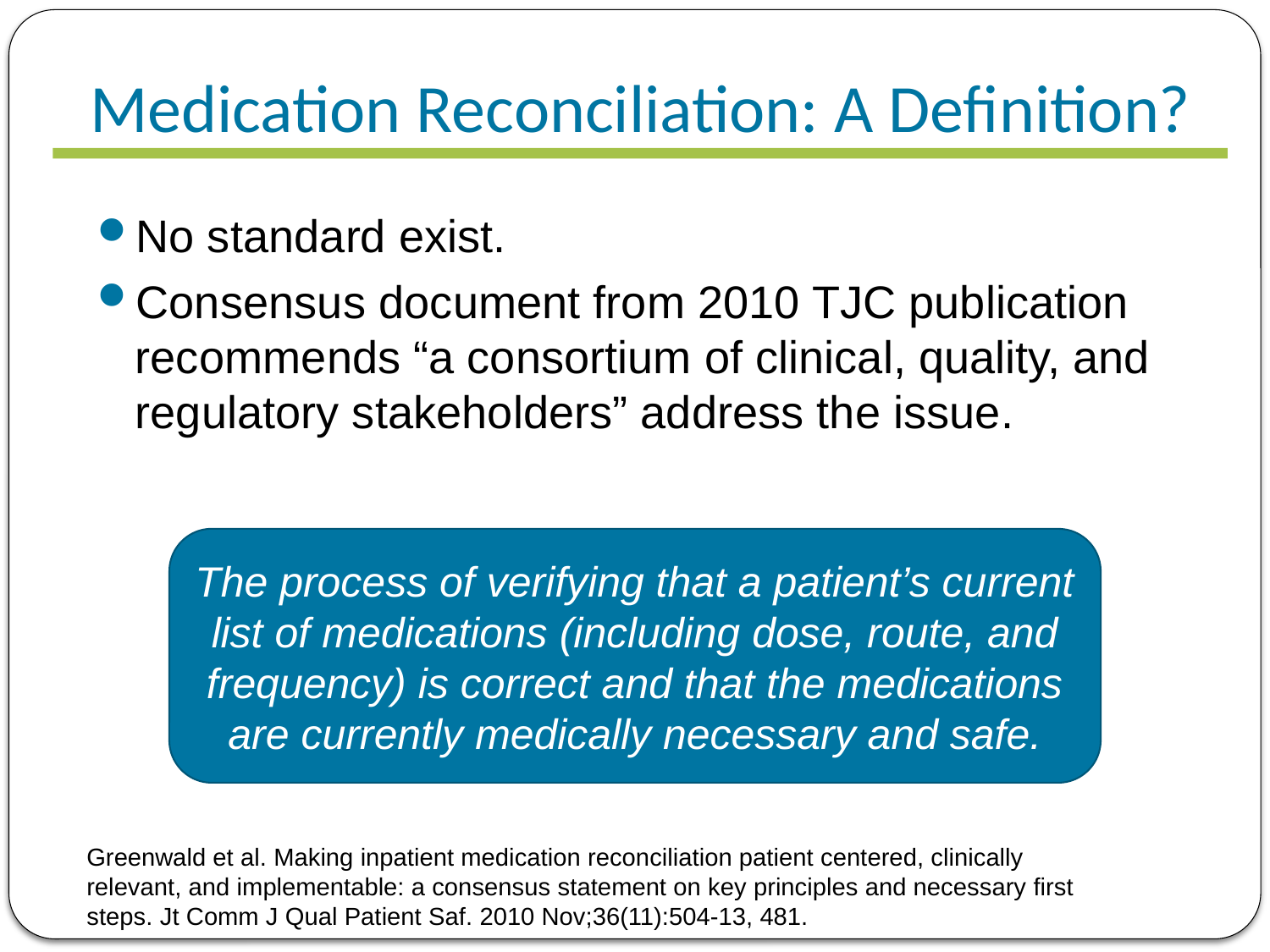

# Medication Reconciliation: A Definition?
No standard exist.
Consensus document from 2010 TJC publication recommends “a consortium of clinical, quality, and regulatory stakeholders” address the issue.

The process of verifying that a patient’s current list of medications (including dose, route, and frequency) is correct and that the medications are currently medically necessary and safe.
Greenwald et al. Making inpatient medication reconciliation patient centered, clinically relevant, and implementable: a consensus statement on key principles and necessary first steps. Jt Comm J Qual Patient Saf. 2010 Nov;36(11):504-13, 481.